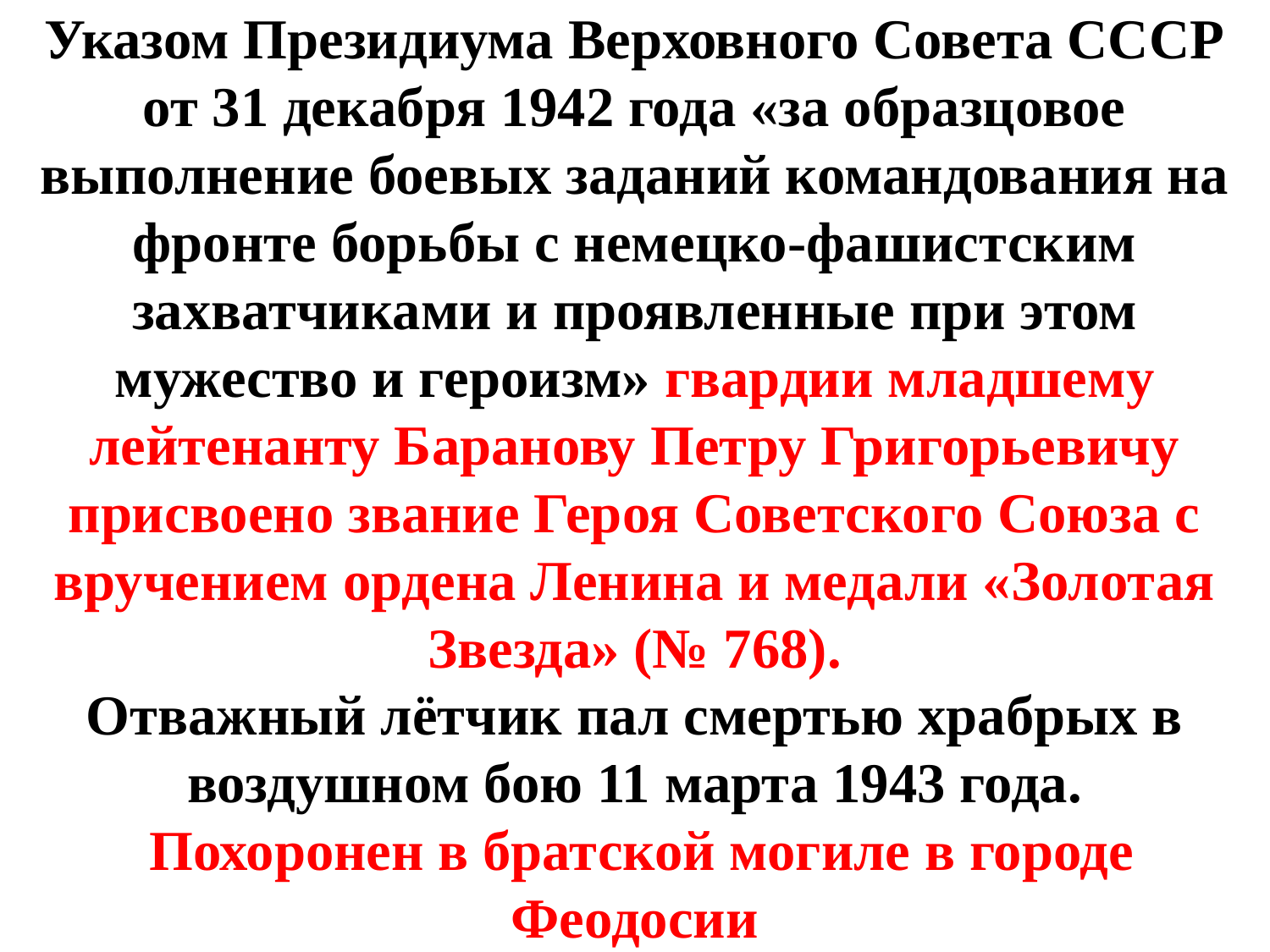

# Указом Президиума Верховного Совета СССР от 31 декабря 1942 года «за образцовое выполнение боевых заданий командования на фронте борьбы с немецко-фашистским захватчиками и проявленные при этом мужество и героизм» гвардии младшему лейтенанту Баранову Петру Григорьевичу присвоено звание Героя Советского Союза с вручением ордена Ленина и медали «Золотая Звезда» (№ 768). Отважный лётчик пал смертью храбрых в воздушном бою 11 марта 1943 года. Похоронен в братской могиле в городе Феодосии